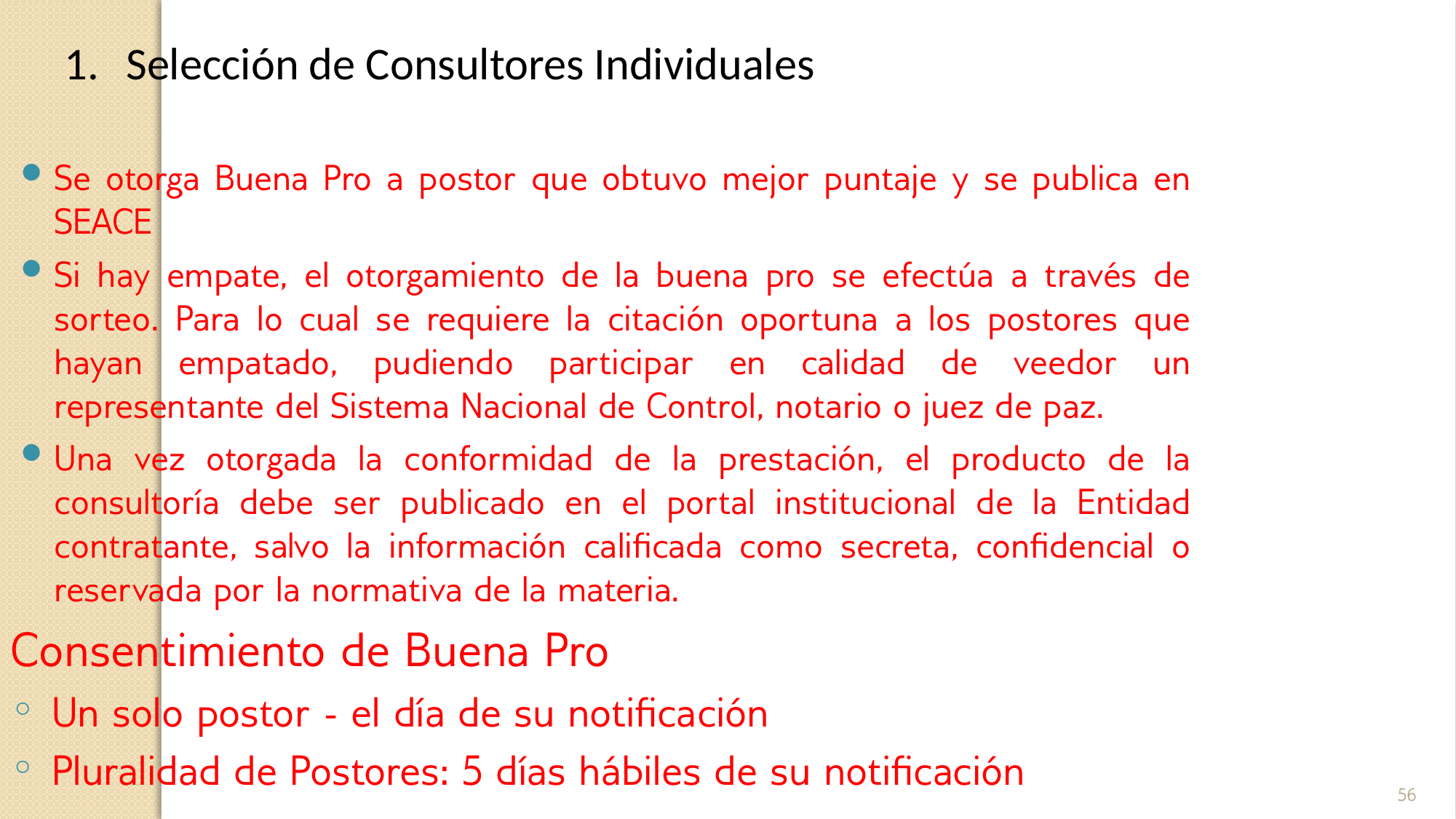

Selección de Consultores Individuales
Se otorga Buena Pro a postor que obtuvo mejor puntaje y se publica en SEACE
Si hay empate, el otorgamiento de la buena pro se efectúa a través de sorteo. Para lo cual se requiere la citación oportuna a los postores que hayan empatado, pudiendo participar en calidad de veedor un representante del Sistema Nacional de Control, notario o juez de paz.
Una vez otorgada la conformidad de la prestación, el producto de la consultoría debe ser publicado en el portal institucional de la Entidad contratante, salvo la información calificada como secreta, confidencial o reservada por la normativa de la materia.
Consentimiento de Buena Pro
Un solo postor - el día de su notificación
Pluralidad de Postores: 5 días hábiles de su notificación

56